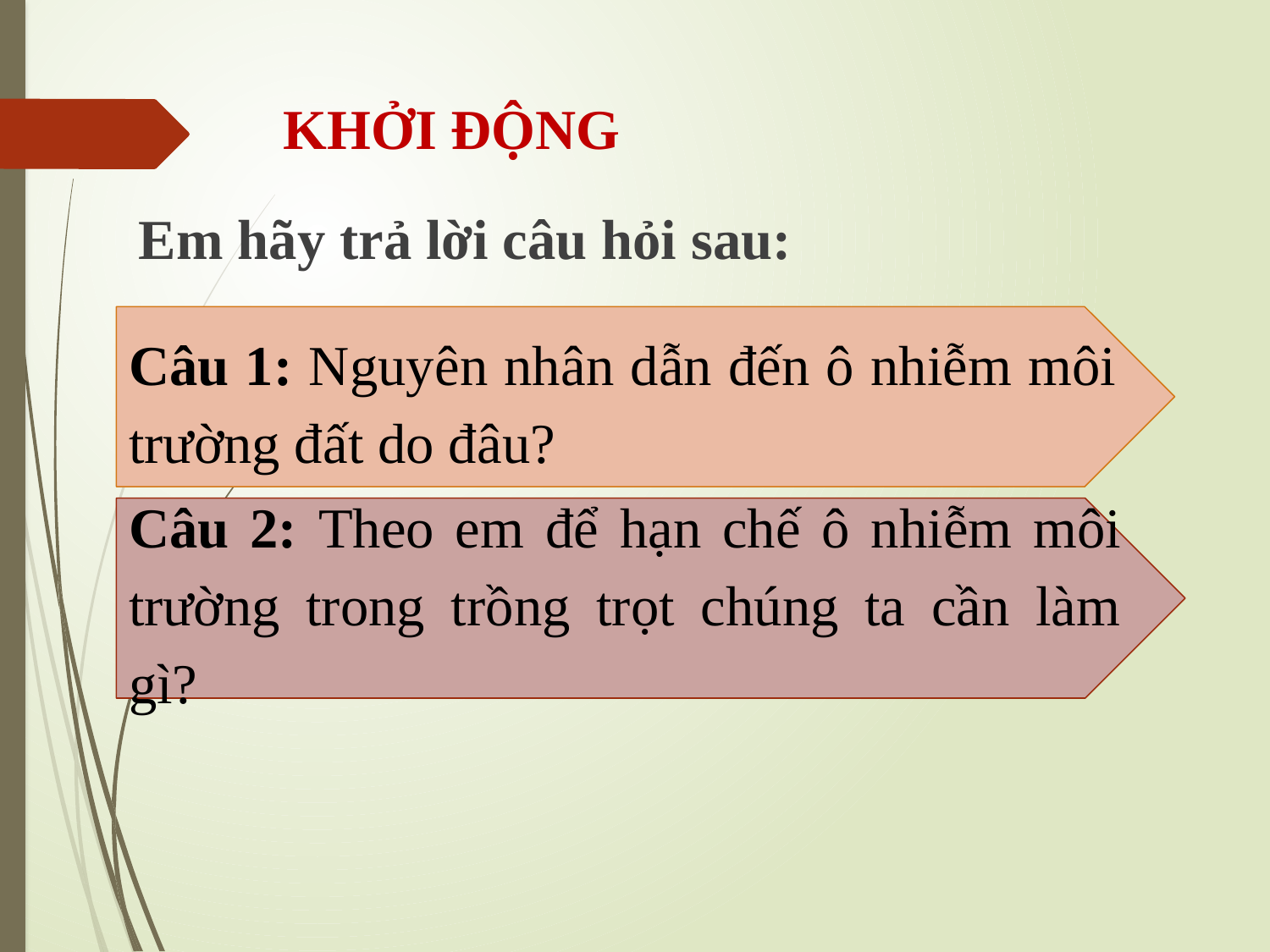

# KHỞI ĐỘNG
Em hãy trả lời câu hỏi sau:

Câu 1: Nguyên nhân dẫn đến ô nhiễm môi trường đất do đâu?
Câu 2: Theo em để hạn chế ô nhiễm môi trường trong trồng trọt chúng ta cần làm gì?